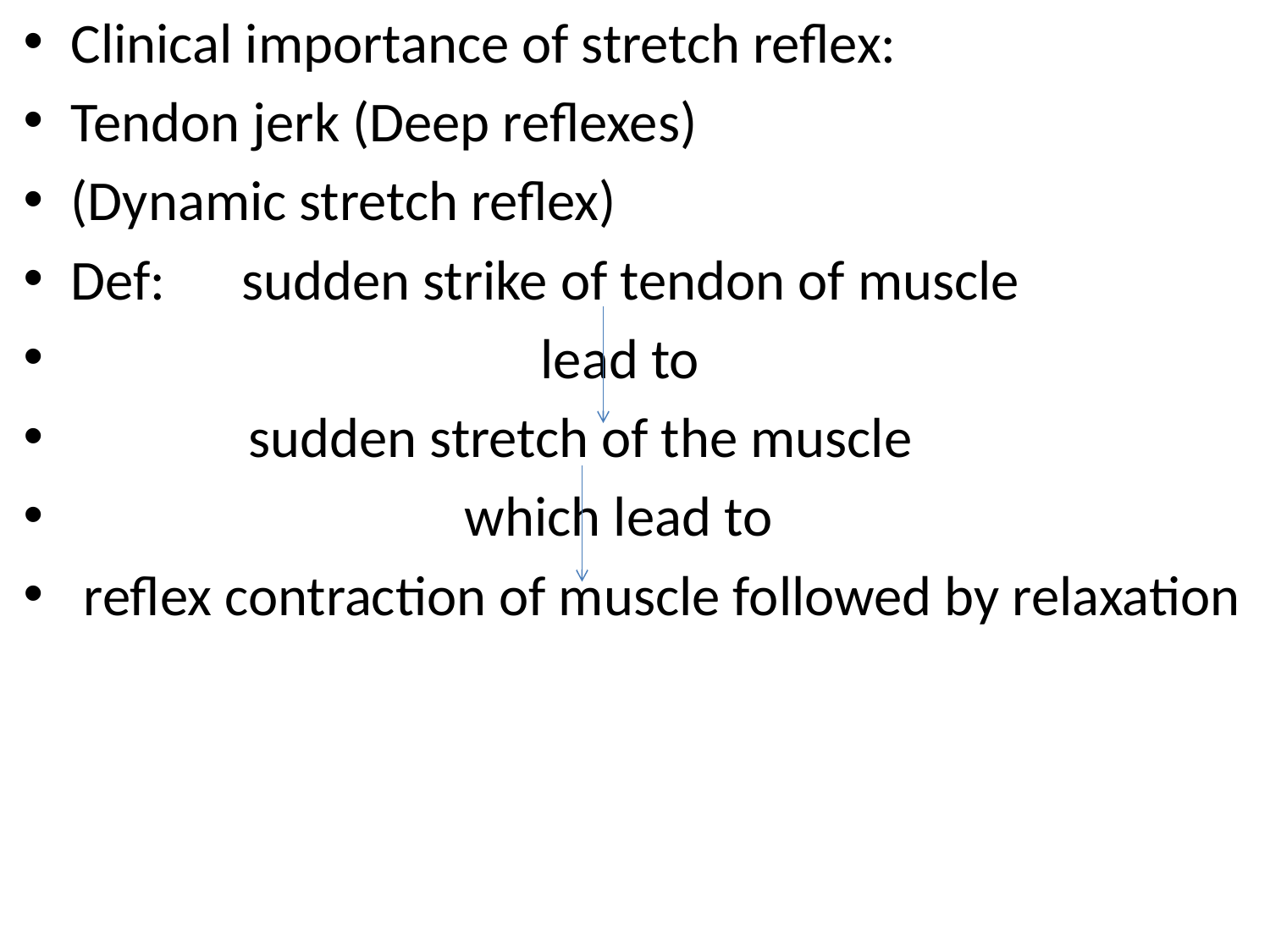

Clinical importance of stretch reflex:
Tendon jerk (Deep reflexes)
(Dynamic stretch reflex)
Def:      sudden strike of tendon of muscle
                                     lead to
              sudden stretch of the muscle
                               which lead to
 reflex contraction of muscle followed by relaxation
#